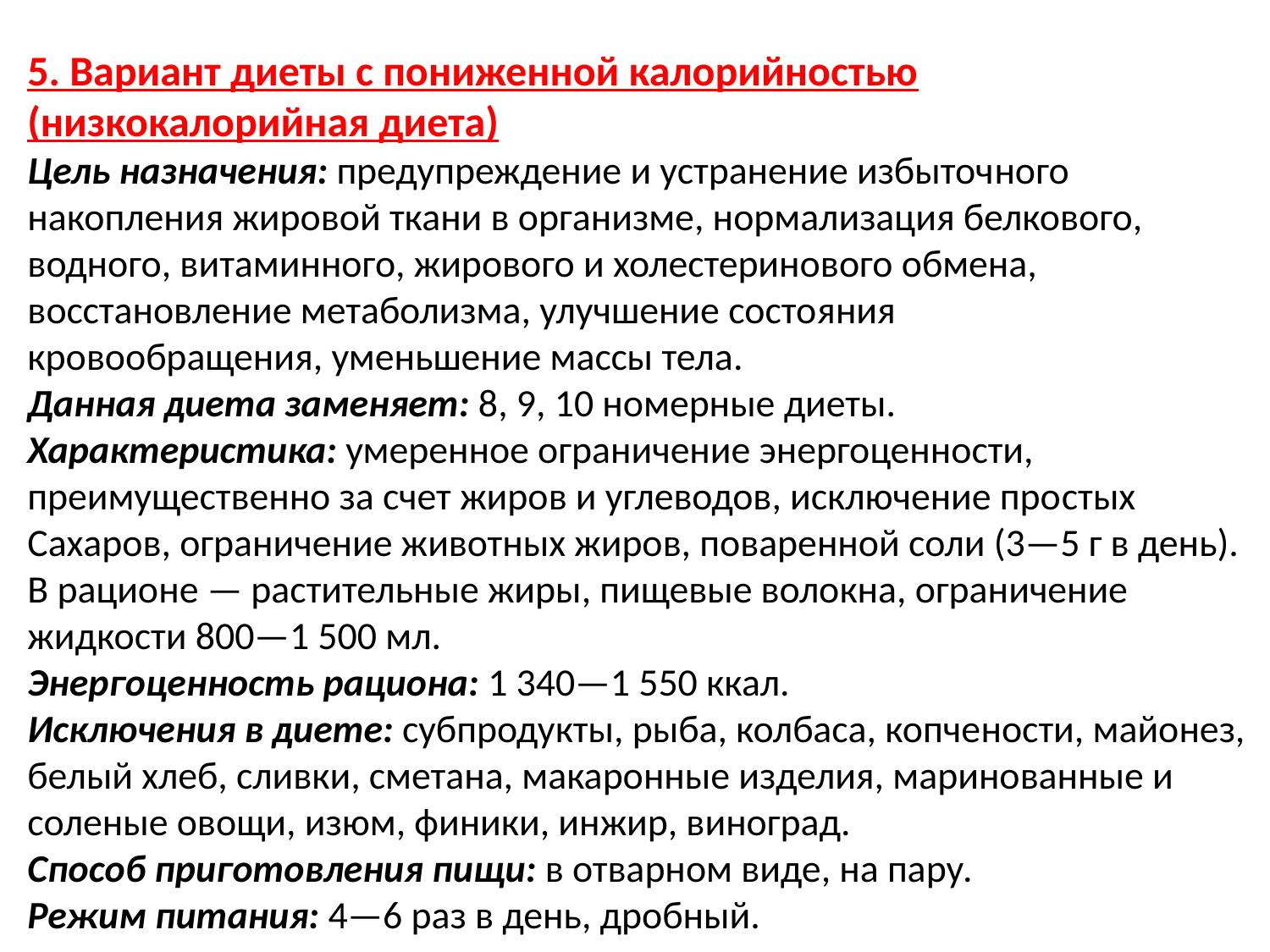

5. Вариант диеты с пониженной калорийностью (низкокалорийная диета)
Цель назначения: предупреждение и устранение избыточ­ного накопления жировой ткани в организме, нормализация белкового, водного, витаминного, жирового и холестеринового обмена, восстановление метаболизма, улучшение состо­яния
кровообращения, уменьшение массы тела.
Данная диета заменяет: 8, 9, 10 номерные диеты.
Характеристика: умеренное ограничение энергоценности, преимущественно за счет жиров и углеводов, исключение про­стых Сахаров, ограничение животных жиров, поваренной соли (3—5 г в день). В рационе — растительные жиры, пищевые волокна, ограничение жидкости 800—1 500 мл.
Энергоценность рациона: 1 340—1 550 ккал.
Исключения в диете: субпродукты, рыба, колбаса, копче­ности, майонез, белый хлеб, сливки, сметана, макаронные изделия, маринованные и соленые овощи, изюм, финики, инжир, виноград.
Способ приготовления пищи: в отварном виде, на пару.
Режим питания: 4—6 раз в день, дробный.